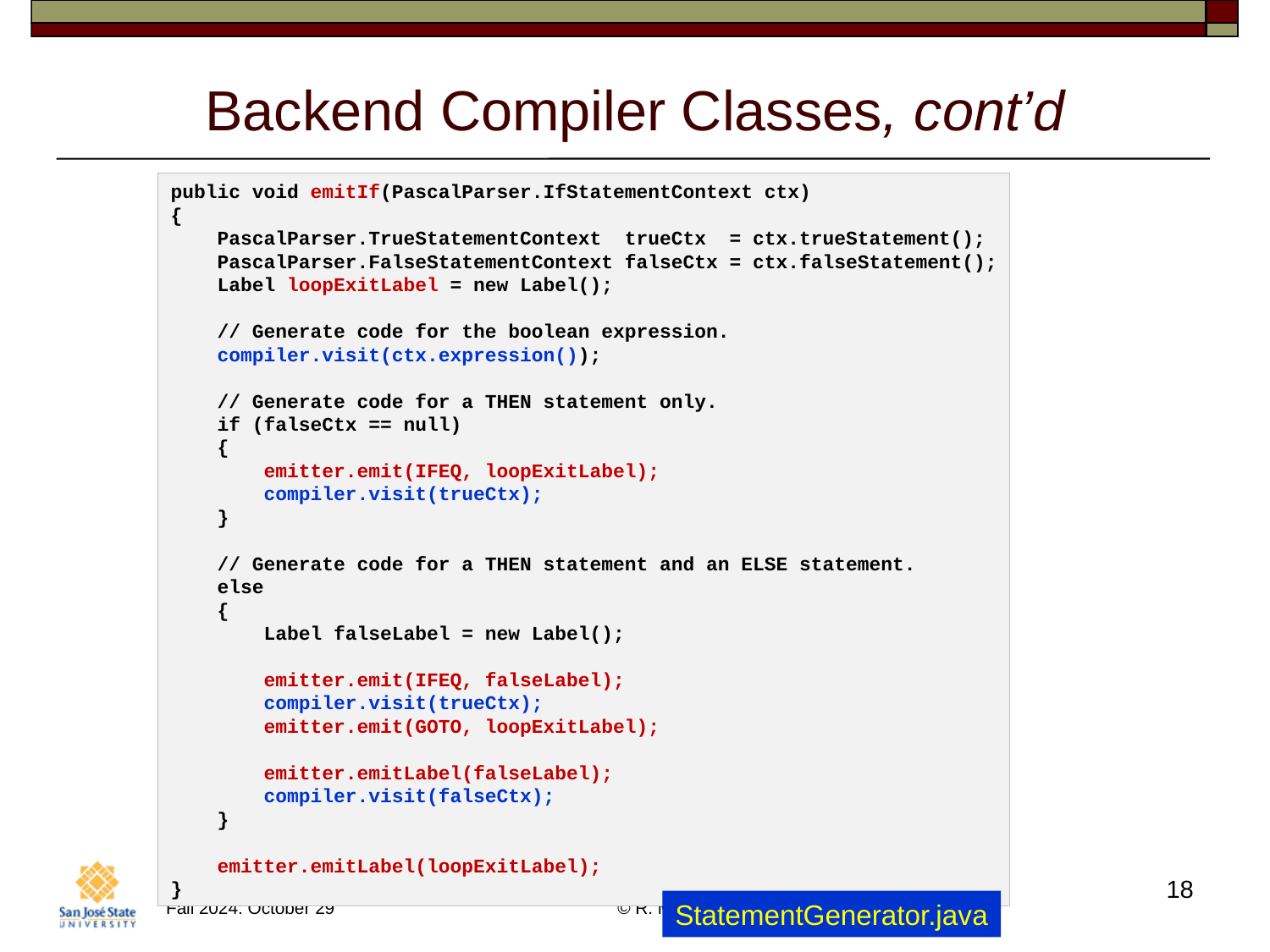

# Backend Compiler Classes, cont’d
public void emitIf(PascalParser.IfStatementContext ctx)
{
    PascalParser.TrueStatementContext  trueCtx  = ctx.trueStatement();
    PascalParser.FalseStatementContext falseCtx = ctx.falseStatement();
    Label loopExitLabel = new Label();

    // Generate code for the boolean expression.
    compiler.visit(ctx.expression());

    // Generate code for a THEN statement only.
    if (falseCtx == null)
    {
        emitter.emit(IFEQ, loopExitLabel);
        compiler.visit(trueCtx);
    }

    // Generate code for a THEN statement and an ELSE statement.
    else
    {
        Label falseLabel = new Label();

        emitter.emit(IFEQ, falseLabel);
        compiler.visit(trueCtx);
        emitter.emit(GOTO, loopExitLabel);

        emitter.emitLabel(falseLabel);
        compiler.visit(falseCtx);
    }
    emitter.emitLabel(loopExitLabel);
}
18
StatementGenerator.java